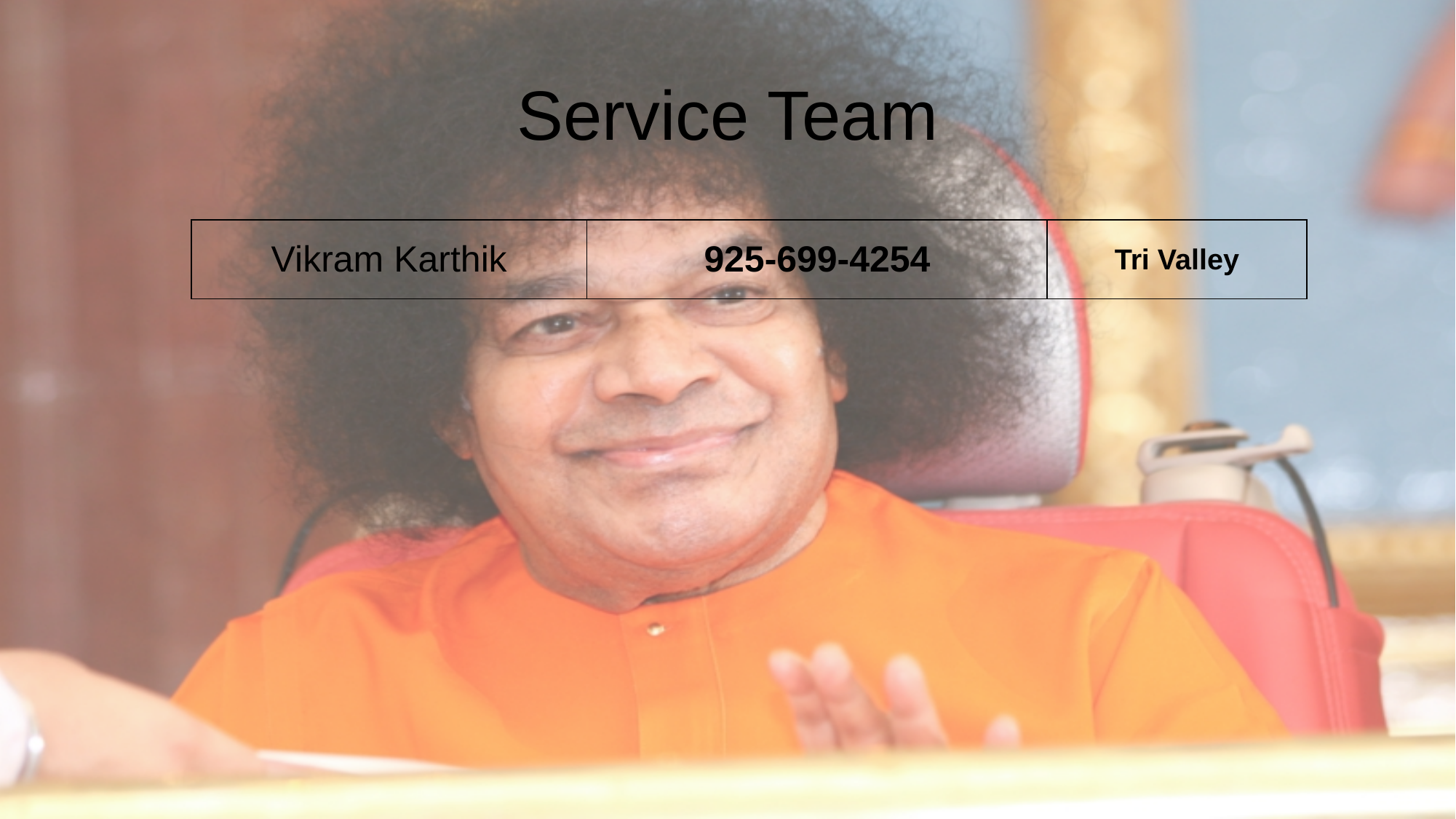

# Service Team
| Vikram Karthik | 925-699-4254 | Tri Valley |
| --- | --- | --- |